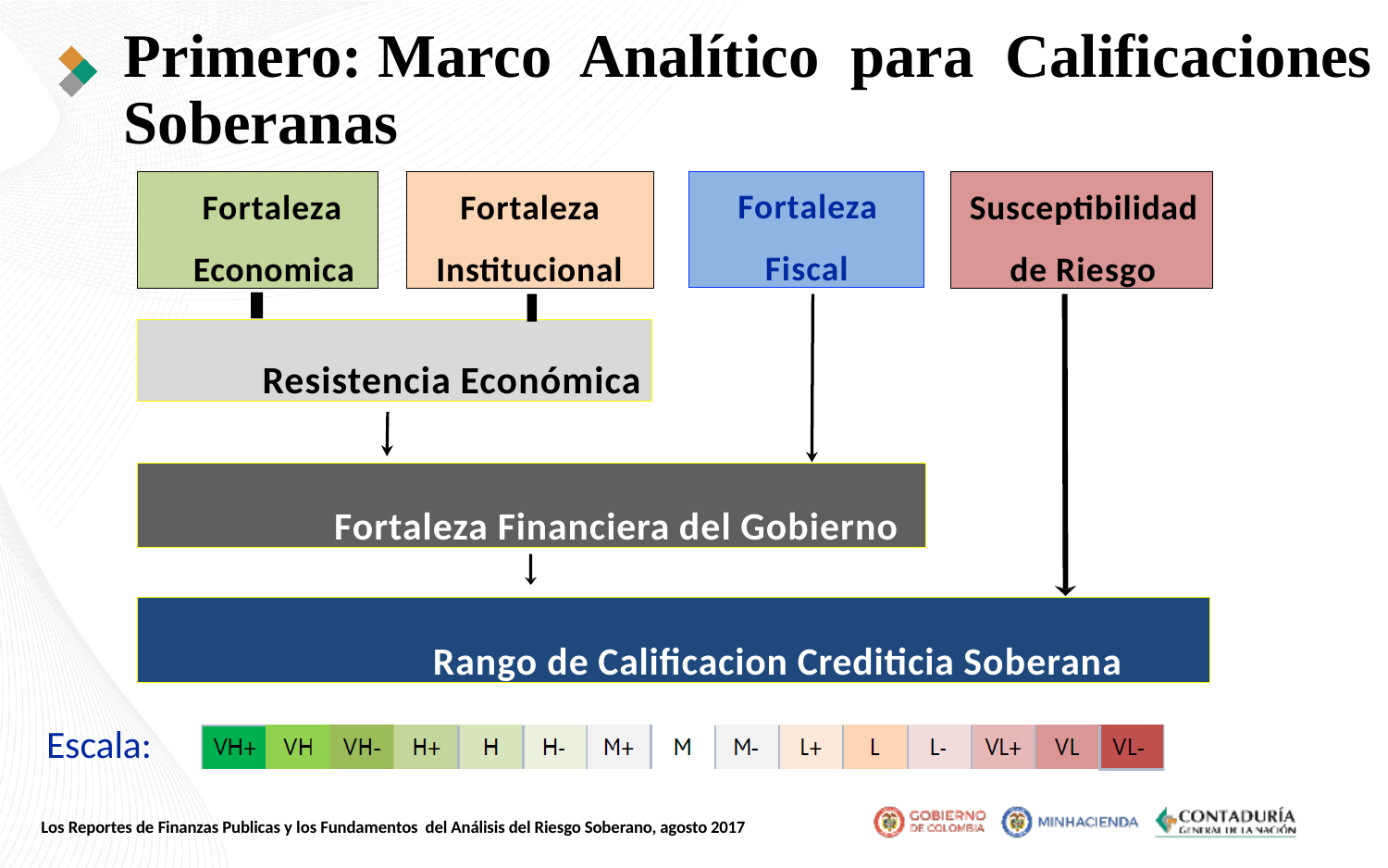

# Primero: Marco  Analítico  para  Calificaciones Soberanas
Fortaleza
Economica
Fortaleza
Institucional
Fortaleza
Fiscal
Susceptibilidad
de Riesgo

Resistencia Económica

Fortaleza Financiera del Gobierno

Rango de Calificacion Crediticia Soberana
Escala:

Los Reportes de Finanzas Publicas y los Fundamentos  del Análisis del Riesgo Soberano, agosto 2017